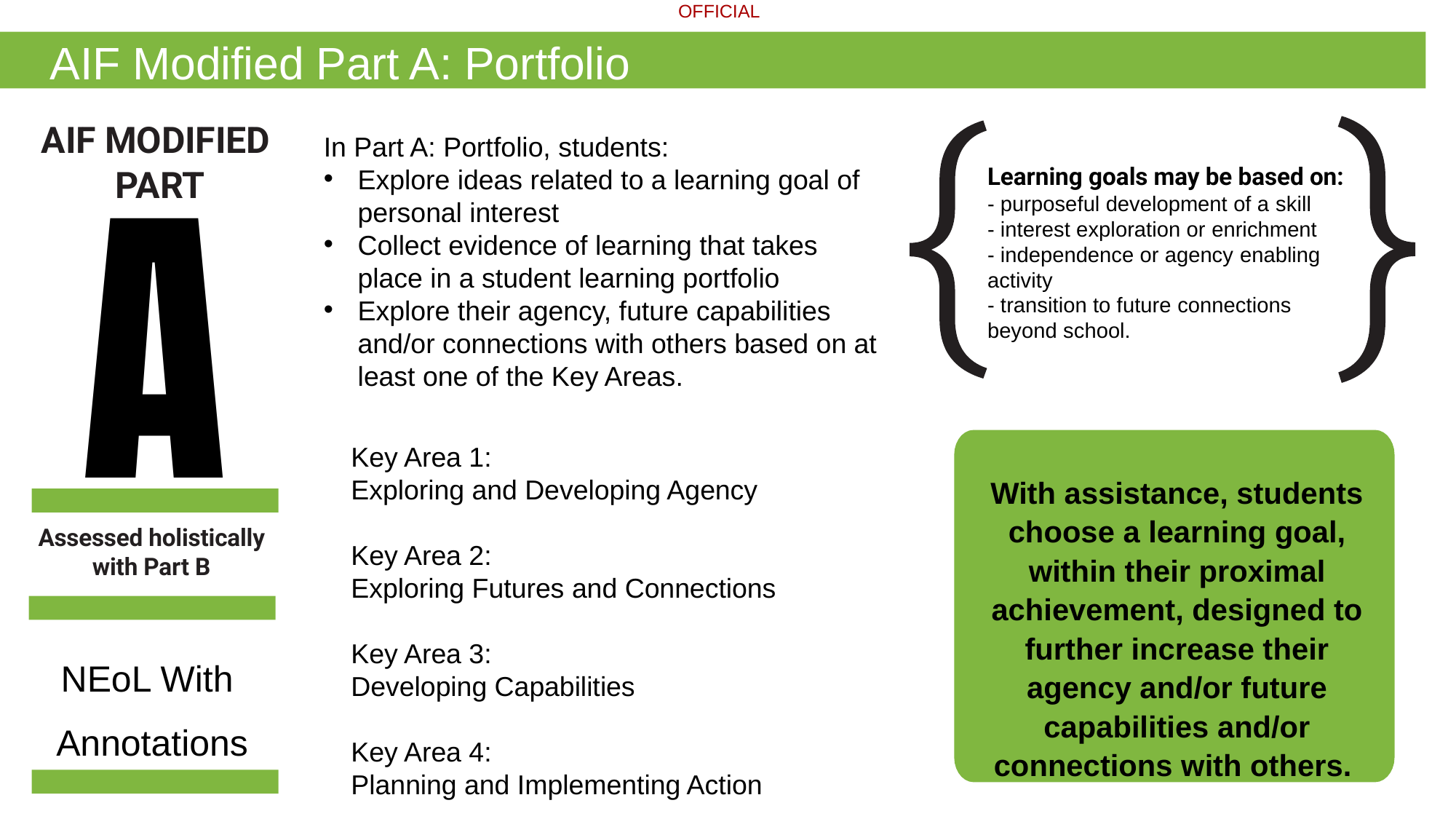

AIF Modified Part A: Portfolio
AIF MODIFIED
PART

With assistance, students choose a learning goal, within their proximal achievement, designed to further increase their agency and/or future capabilities and/or connections with others.
In Part A: Portfolio, students:
Explore ideas related to a learning goal of personal interest
Collect evidence of learning that takes place in a student learning portfolio
Explore their agency, future capabilities and/or connections with others based on at least one of the Key Areas.

Learning goals may be based on:
- purposeful development of a skill​
- interest exploration or enrichment​
- independence or agency enabling  activity​
- transition to future connections beyond school.
A

Key Area 1:
Exploring and Developing Agency

Key Area 2:
Exploring Futures and Connections

Key Area 3:
Developing Capabilities

Key Area 4:
Planning and Implementing Action

Assessed holistically with Part B

NEoL With
Annotations